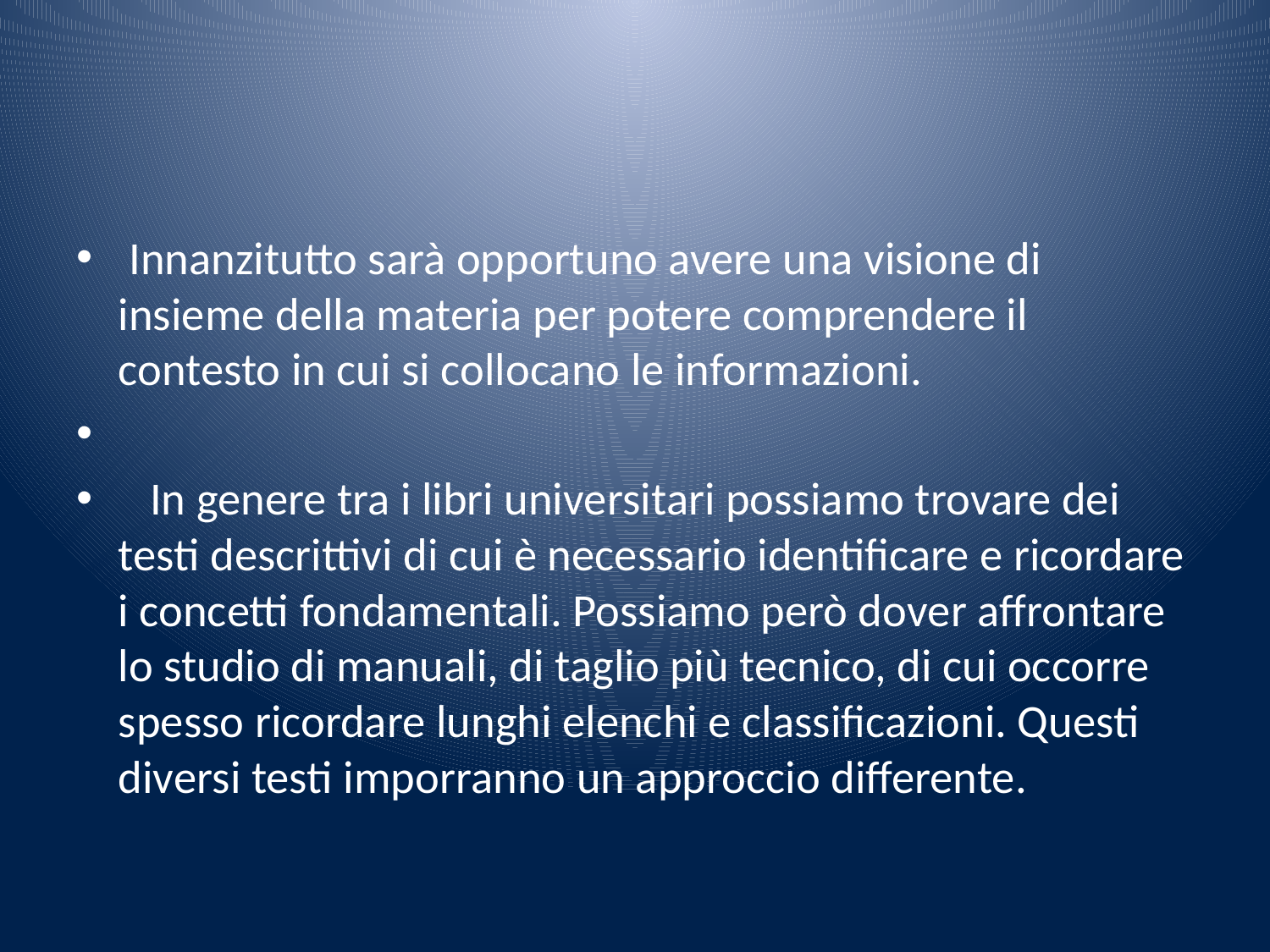

#
 Innanzitutto sarà opportuno avere una visione di insieme della materia per potere comprendere il contesto in cui si collocano le informazioni.

   In genere tra i libri universitari possiamo trovare dei testi descrittivi di cui è necessario identificare e ricordare i concetti fondamentali. Possiamo però dover affrontare lo studio di manuali, di taglio più tecnico, di cui occorre spesso ricordare lunghi elenchi e classificazioni. Questi diversi testi imporranno un approccio differente.